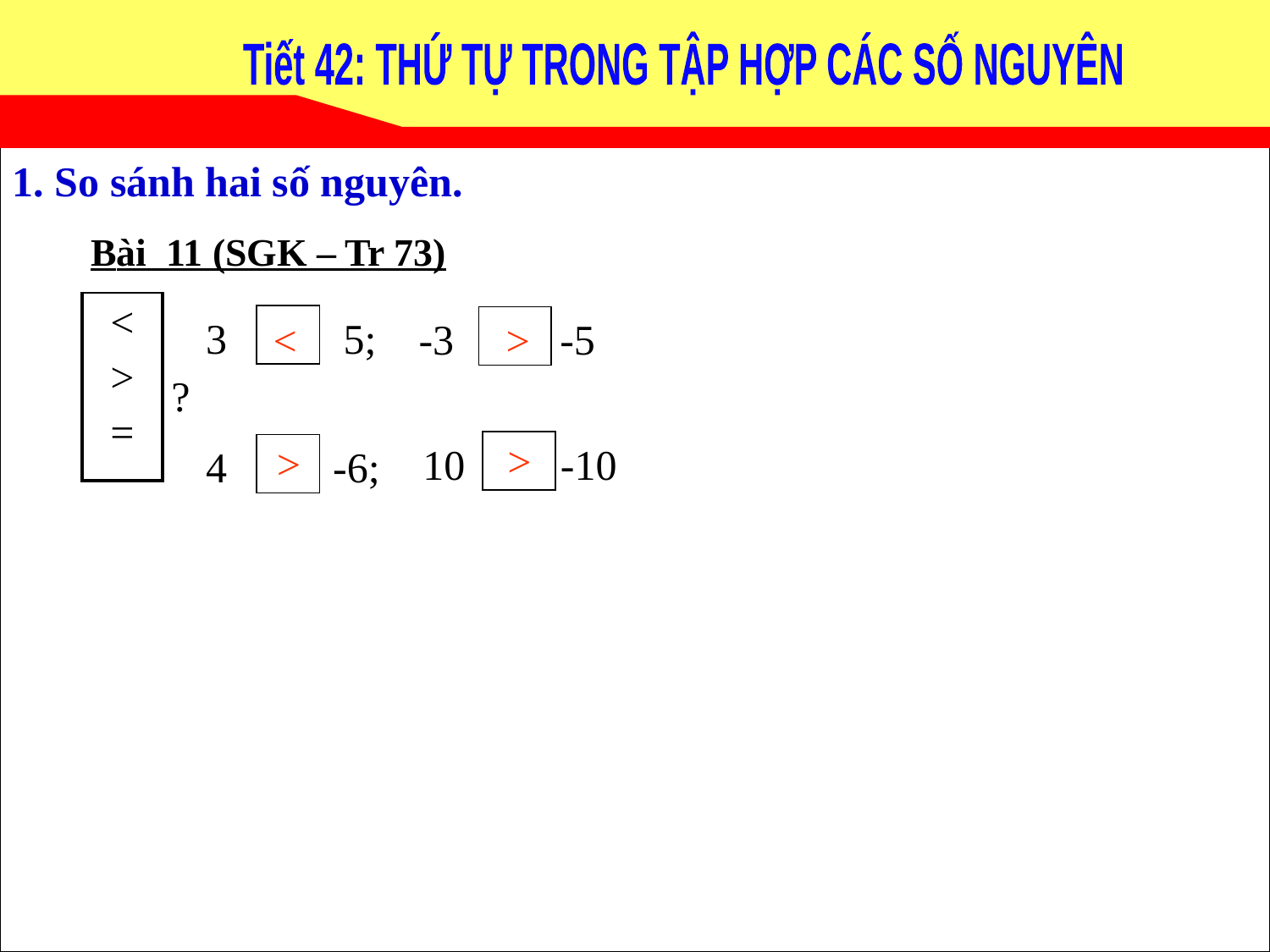

Tiết 42: THỨ TỰ TRONG TẬP HỢP CÁC SỐ NGUYÊN

1. So sánh hai số nguyên.
Bài  11 (SGK – Tr 73)
| < > = |
| --- |
3           5;

-3          -5

<
>
?
>
>
10         -10

4          -6;